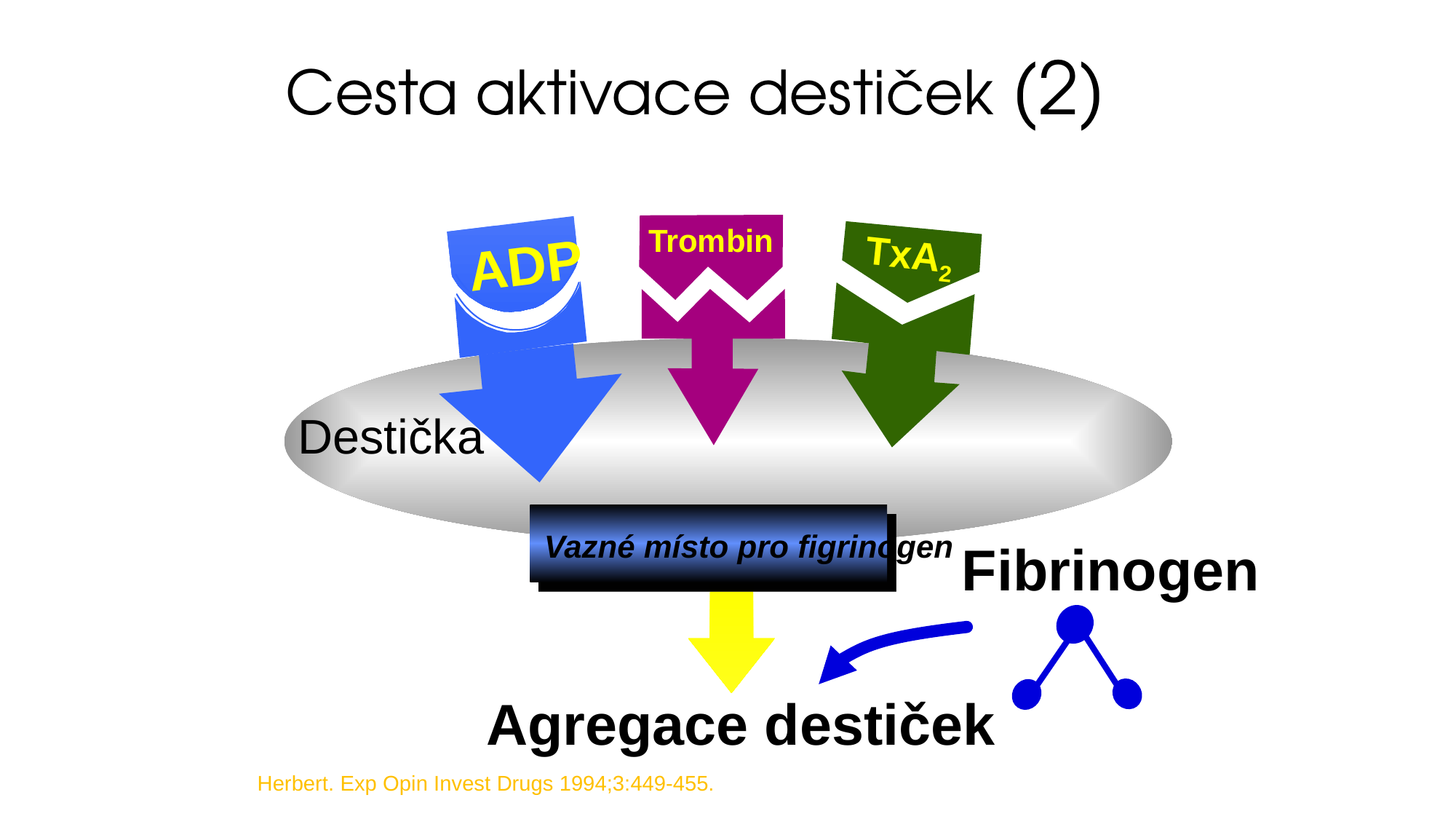

Cesta aktivace destiček (2)

Trombin

TxA2

ADP

Destička

Vazné místo pro figrinogen
Fibrinogen

Agregace destiček

Herbert. Exp Opin Invest Drugs 1994;3:449-455.